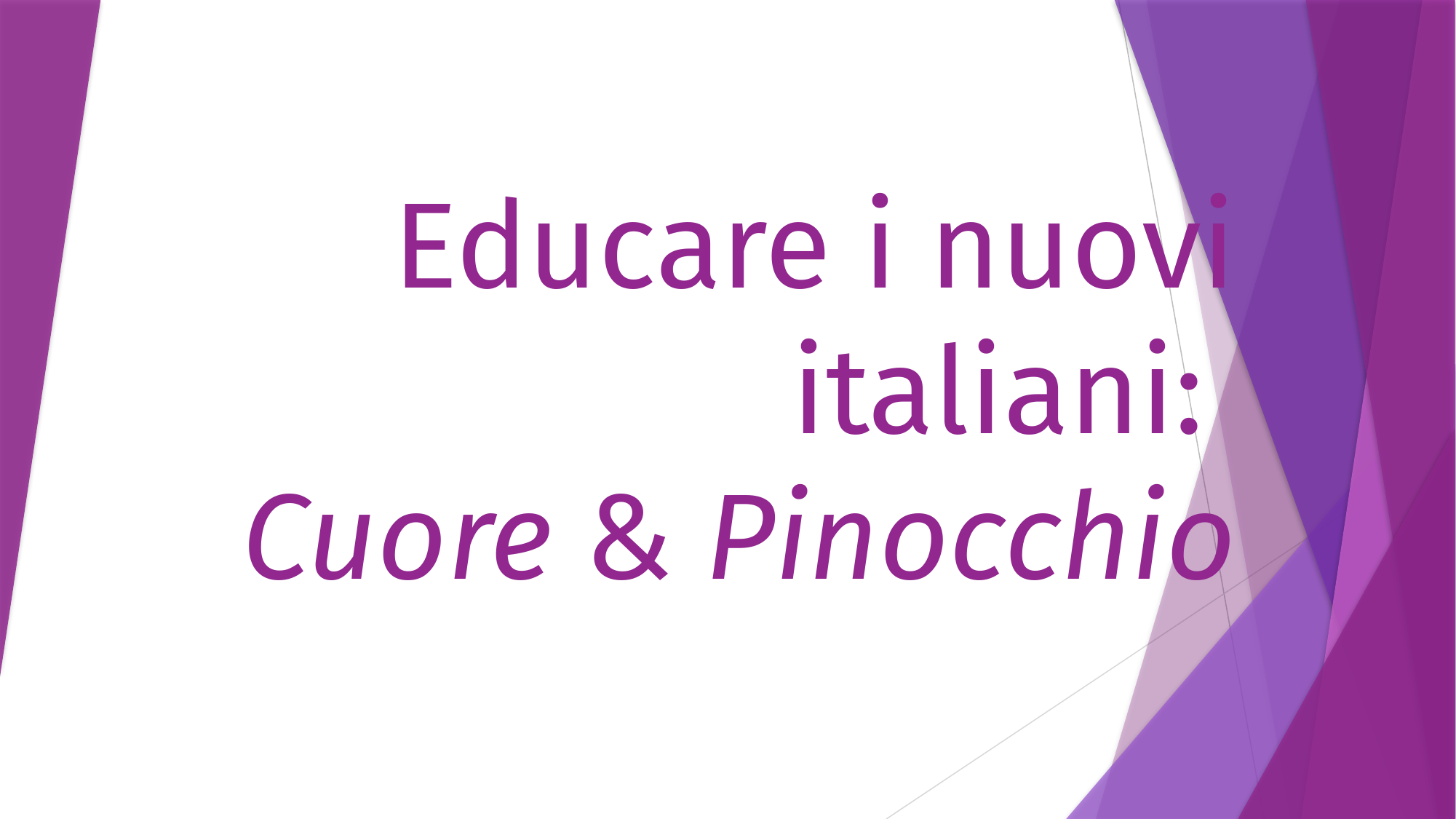

# Educare i nuovi italiani: Cuore & Pinocchio